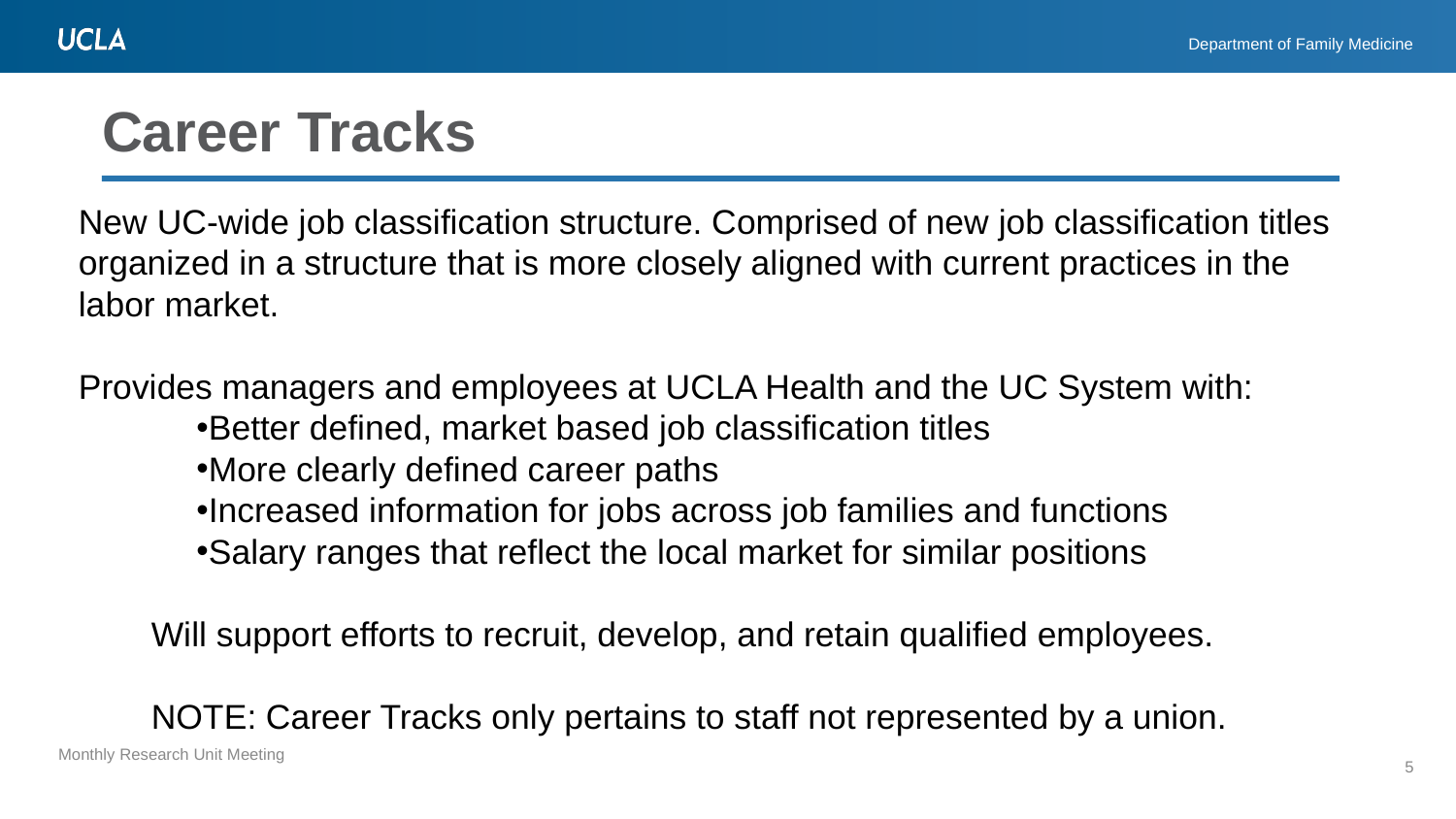

# Career Tracks
New UC-wide job classification structure. Comprised of new job classification titles organized in a structure that is more closely aligned with current practices in the labor market.

Provides managers and employees at UCLA Health and the UC System with:
Better defined, market based job classification titles
More clearly defined career paths
Increased information for jobs across job families and functions
Salary ranges that reflect the local market for similar positions

Will support efforts to recruit, develop, and retain qualified employees.

NOTE: Career Tracks only pertains to staff not represented by a union.
5